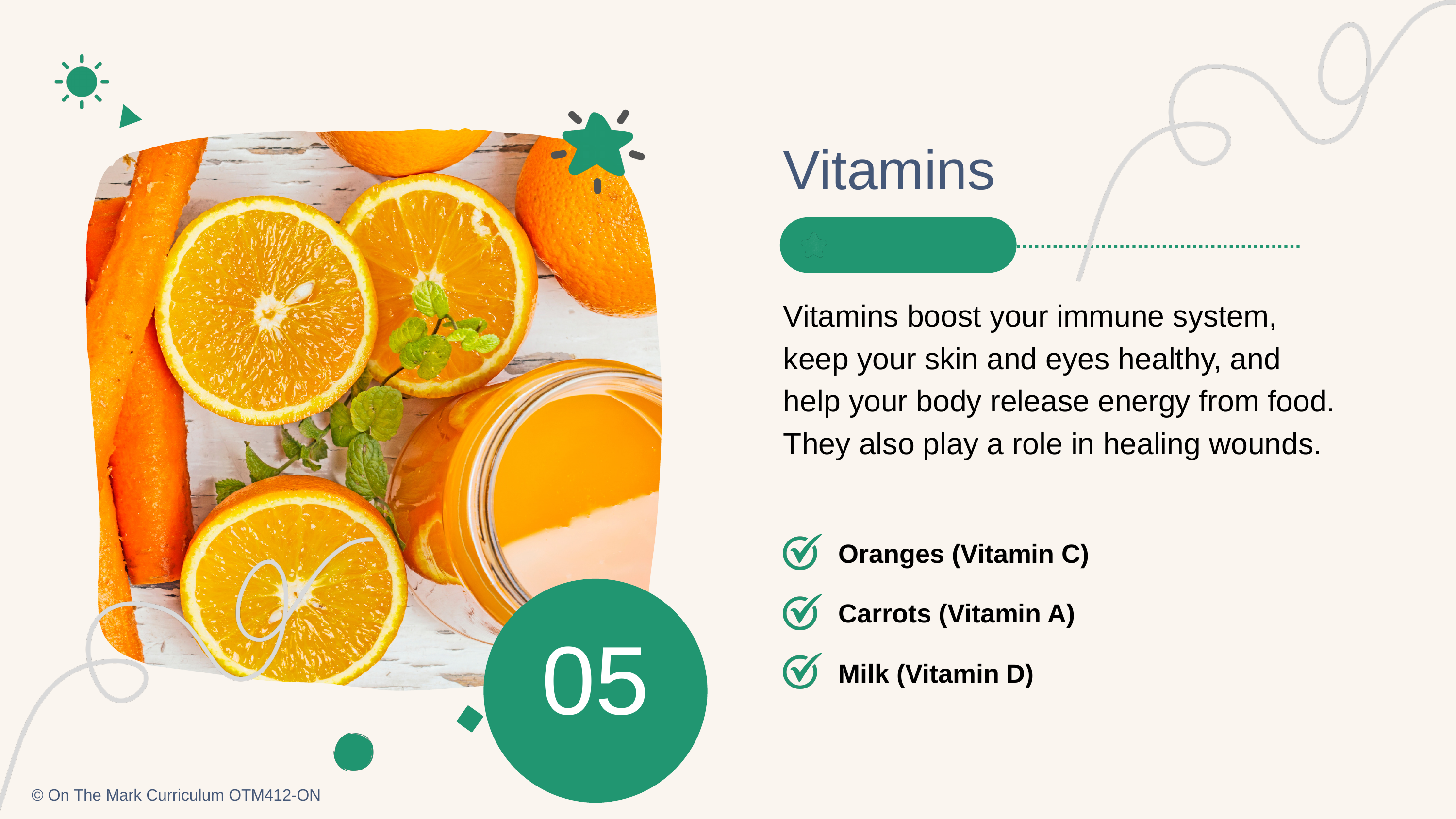

Vitamins

Vitamins boost your immune system, keep your skin and eyes healthy, and help your body release energy from food. They also play a role in healing wounds.

Oranges (Vitamin C)

05

Carrots (Vitamin A)

Milk (Vitamin D)

© On The Mark Curriculum OTM412-ON